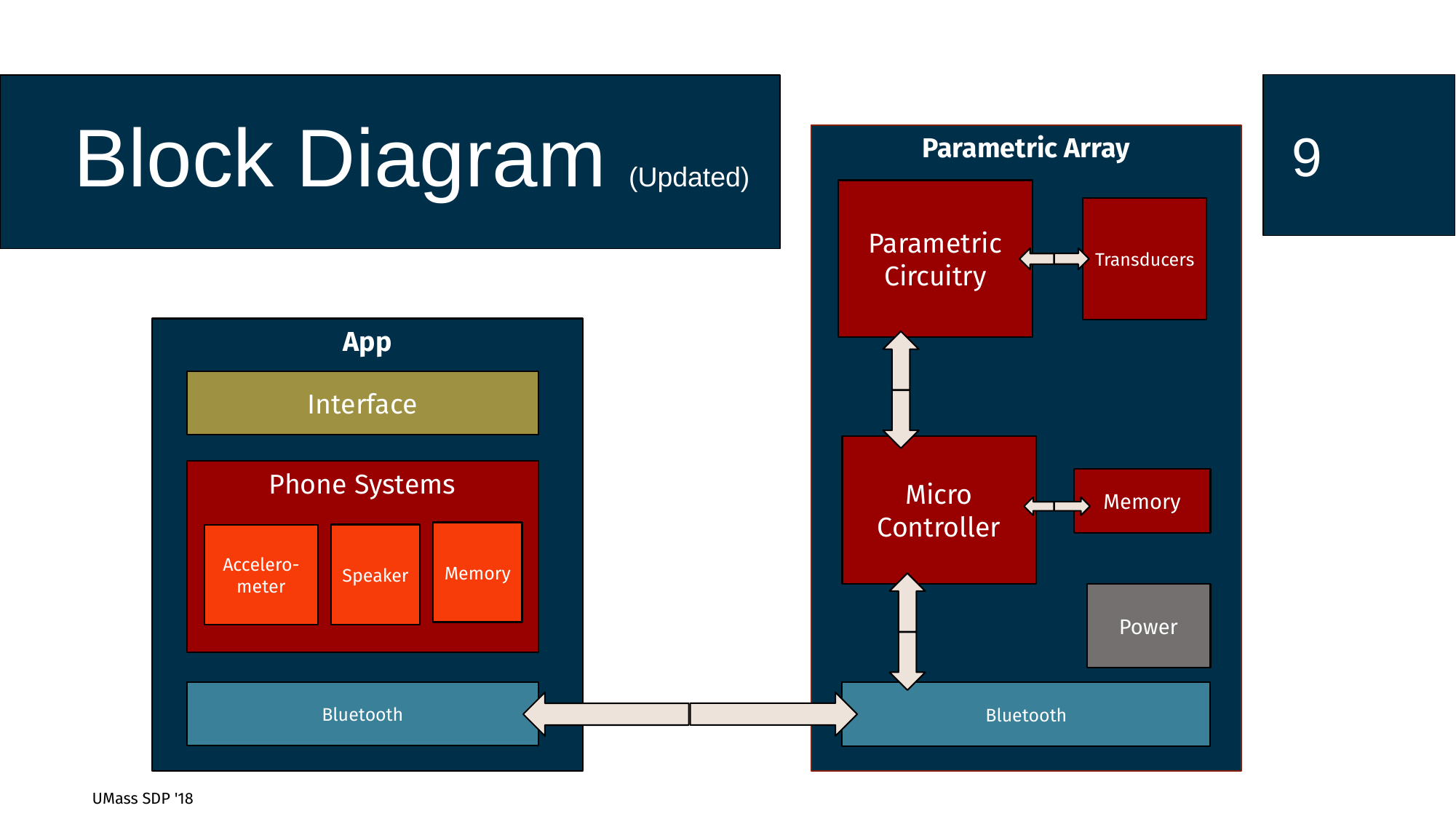

9
  Block Diagram (Updated)
Parametric Array
Parametric Circuitry
Transducers

App
Interface
Phone Systems
Memory
Speaker
Accelero- meter
Bluetooth

Micro Controller
Memory

Power

Bluetooth

UMass SDP '18